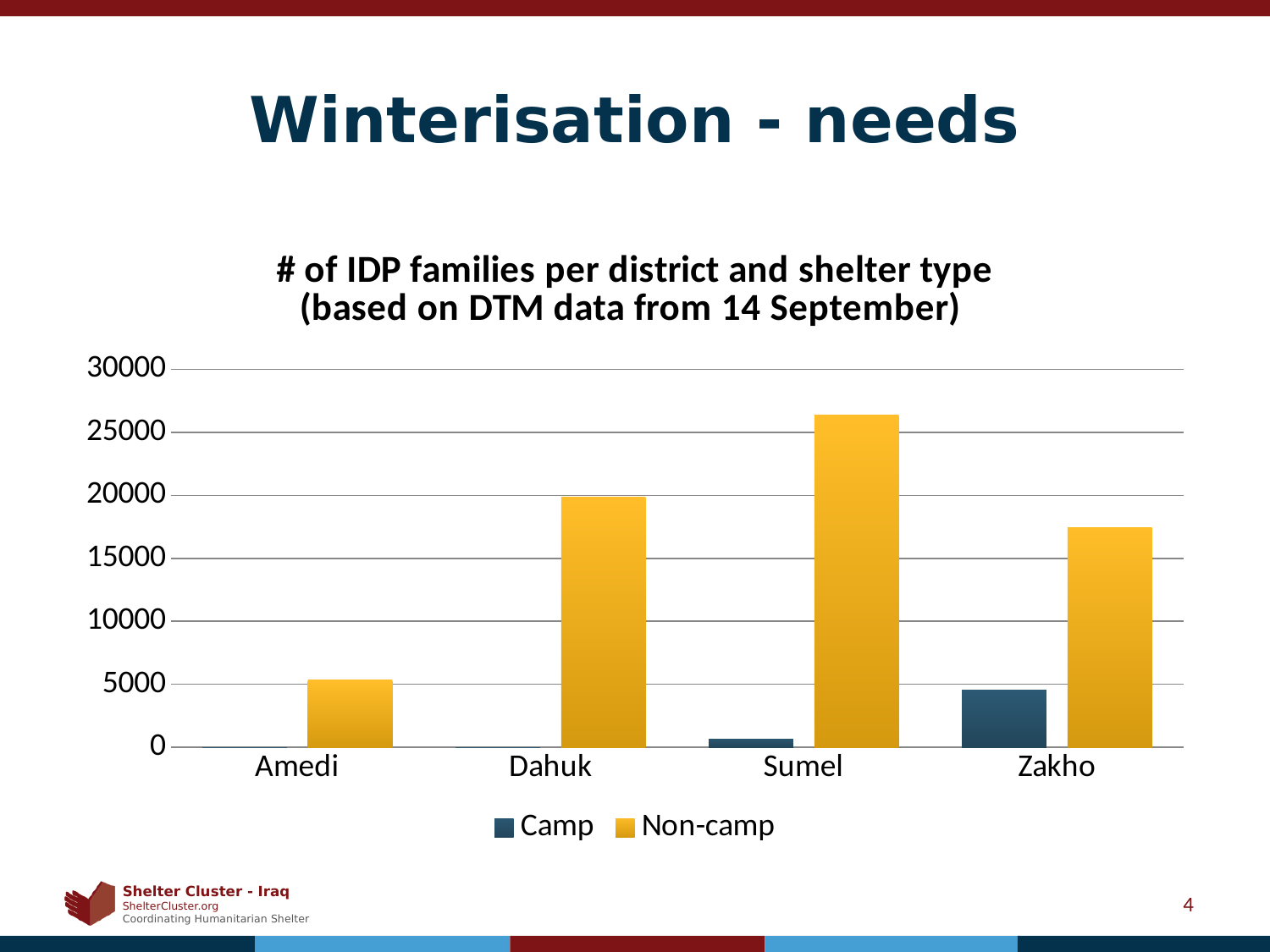

# Winterisation - needs

### Chart: # of IDP families per district and shelter type
(based on DTM data from 14 September)

| Category | Camp | Non-camp |
|---|---|---|
| Amedi | 0.0 | 5374.0 |
| Dahuk | 0.0 | 19872.0 |
| Sumel | 650.0 | 26361.0 |
| Zakho | 4526.0 | 17458.0 |
4